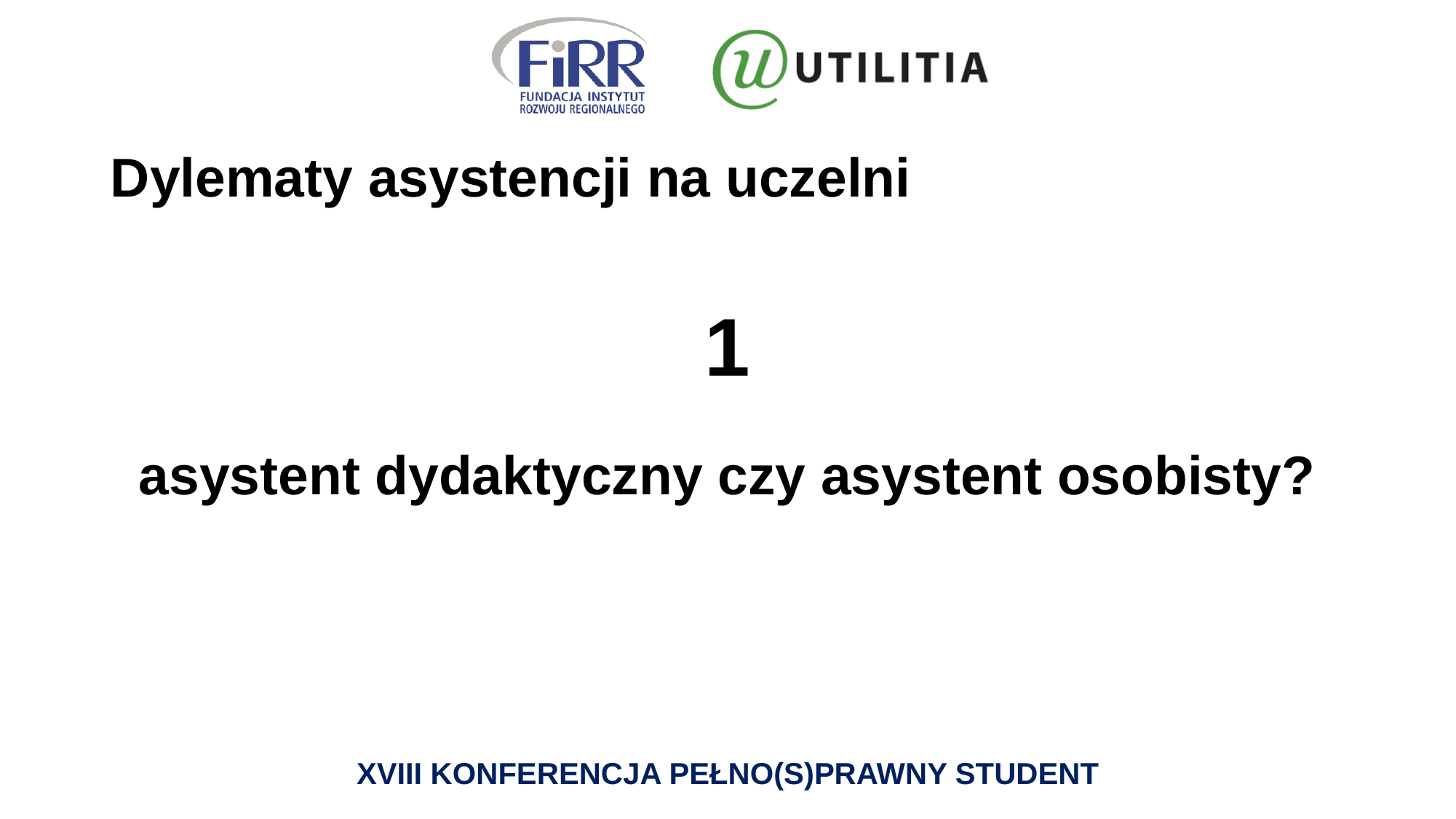

# Dylematy asystencji na uczelni
1
asystent dydaktyczny czy asystent osobisty?